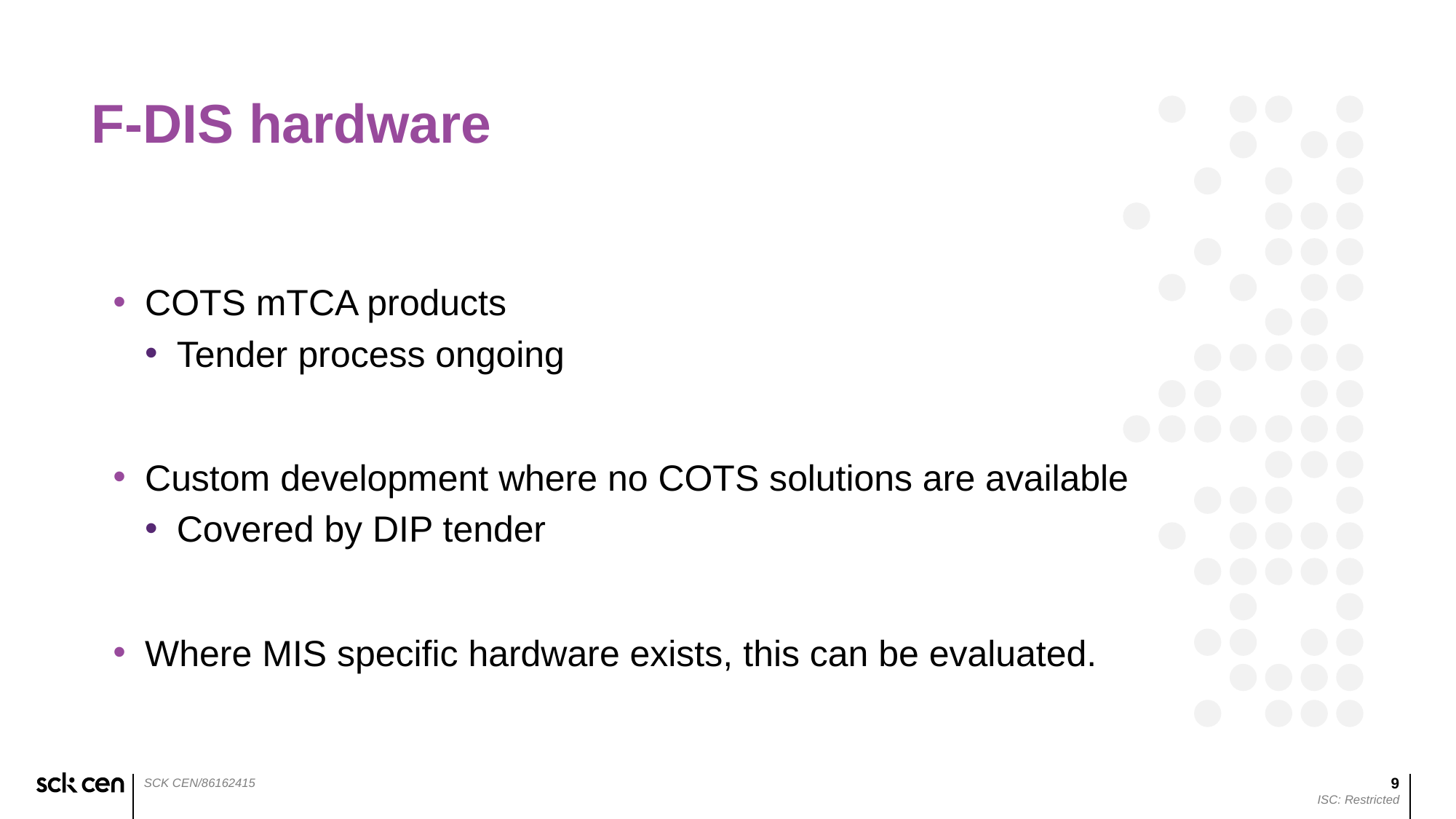

# F-DIS hardware

COTS mTCA products
Tender process ongoing

Custom development where no COTS solutions are available
Covered by DIP tender

Where MIS specific hardware exists, this can be evaluated.
9